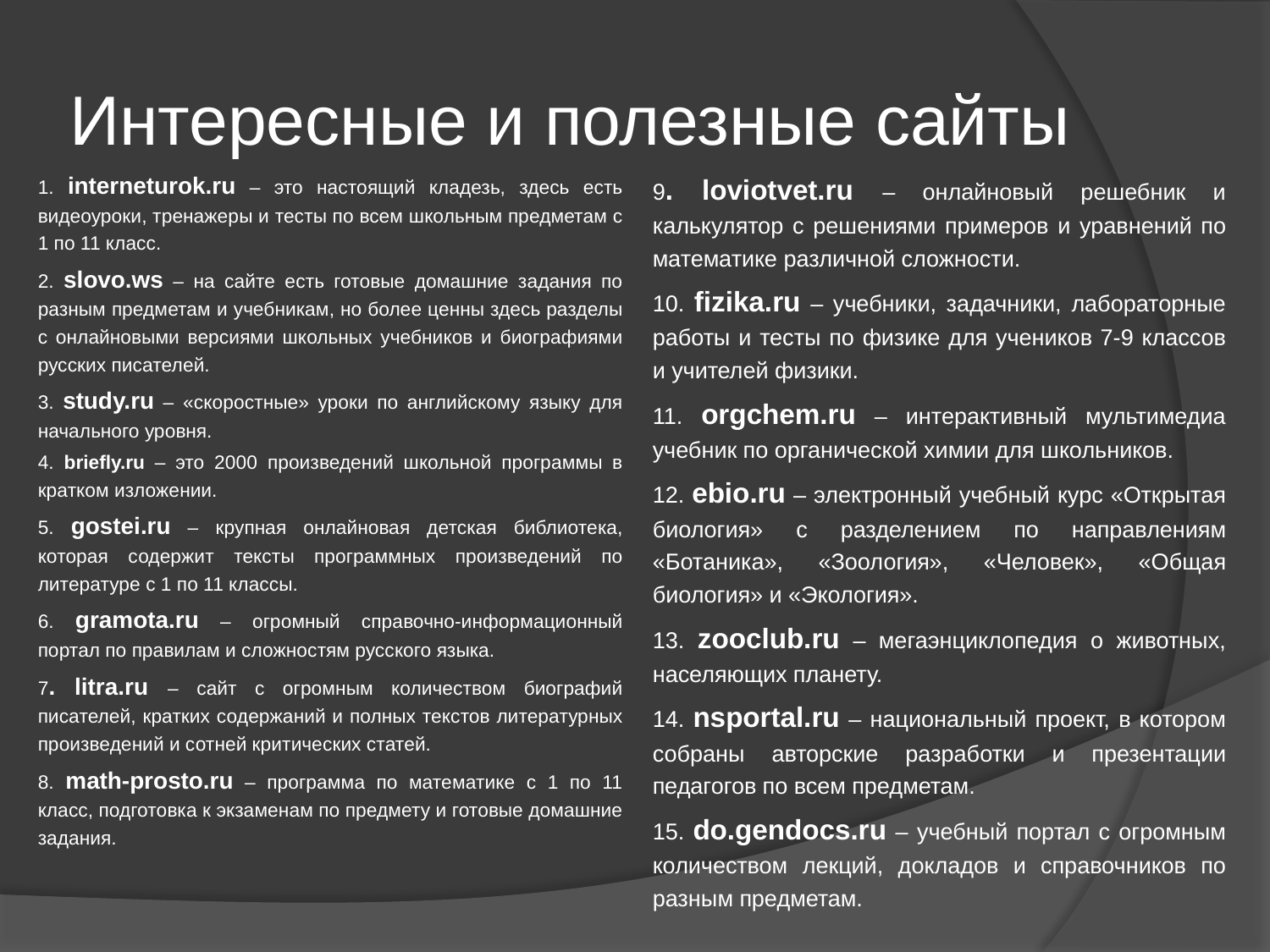

# Интересные и полезные сайты
1. interneturok.ru – это настоящий кладезь, здесь есть видеоуроки, тренажеры и тесты по всем школьным предметам с 1 по 11 класс.
2. slovo.ws – на сайте есть готовые домашние задания по разным предметам и учебникам, но более ценны здесь разделы с онлайновыми версиями школьных учебников и биографиями русских писателей.
3. study.ru – «скоростные» уроки по английскому языку для начального уровня.
4. briefly.ru – это 2000 произведений школьной программы в кратком изложении.
5. gostei.ru – крупная онлайновая детская библиотека, которая содержит тексты программных произведений по литературе с 1 по 11 классы.
6. gramota.ru – огромный справочно-информационный портал по правилам и сложностям русского языка.
7. litra.ru – сайт с огромным количеством биографий писателей, кратких содержаний и полных текстов литературных произведений и сотней критических статей.
8. math-prosto.ru – программа по математике с 1 по 11 класс, подготовка к экзаменам по предмету и готовые домашние задания.

9. loviotvet.ru – онлайновый решебник и калькулятор с решениями примеров и уравнений по математике различной сложности.
10. fizika.ru – учебники, задачники, лабораторные работы и тесты по физике для учеников 7-9 классов и учителей физики.
11. orgchem.ru – интерактивный мультимедиа учебник по органической химии для школьников.
12. ebio.ru – электронный учебный курс «Открытая биология» с разделением по направлениям «Ботаника», «Зоология», «Человек», «Общая биология» и «Экология».
13. zooclub.ru – мегаэнциклопедия о животных, населяющих планету.
14. nsportal.ru – национальный проект, в котором собраны авторские разработки и презентации педагогов по всем предметам.
15. do.gendocs.ru – учебный портал с огромным количеством лекций, докладов и справочников по разным предметам.